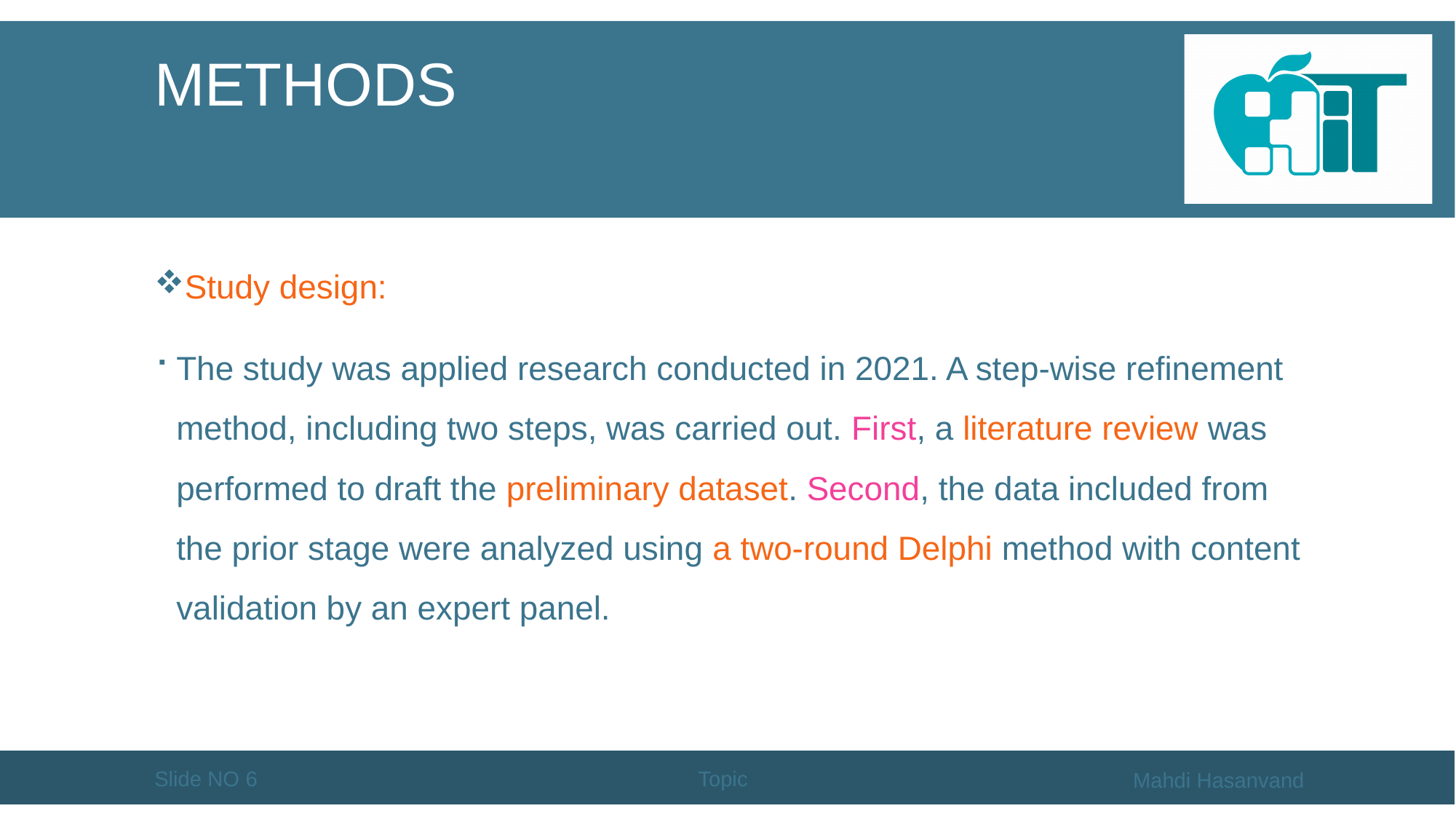

# Methods
Study design:
The study was applied research conducted in 2021. A step-wise refinement method, including two steps, was carried out. First, a literature review was performed to draft the preliminary dataset. Second, the data included from the prior stage were analyzed using a two-round Delphi method with content validation by an expert panel.
Slide NO 6
Topic
Mahdi Hasanvand